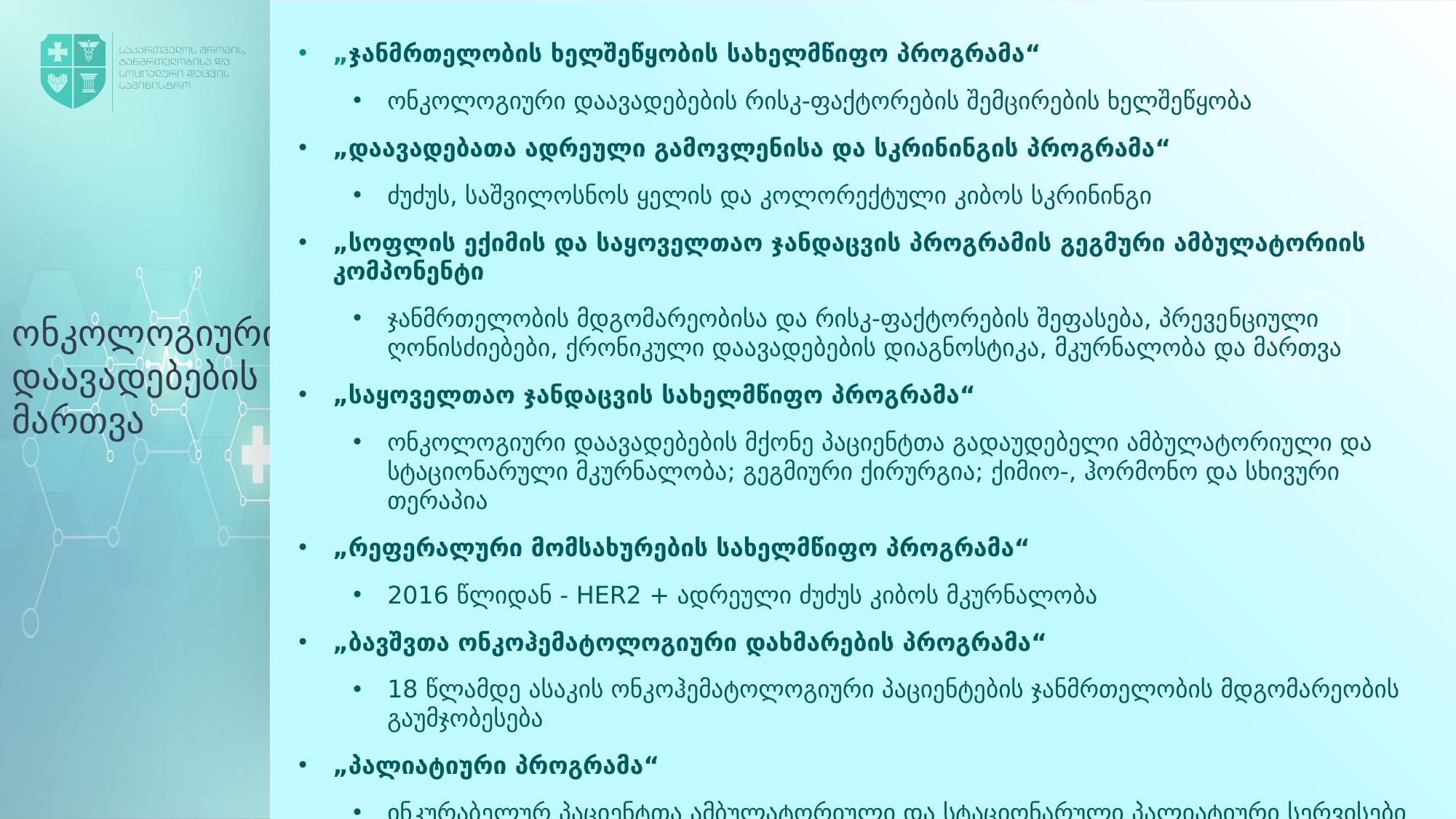

„ჯანმრთელობის ხელშეწყობის სახელმწიფო პროგრამა“
ონკოლოგიური დაავადებების რისკ-ფაქტორების შემცირების ხელშეწყობა
„დაავადებათა ადრეული გამოვლენისა და სკრინინგის პროგრამა“
ძუძუს, საშვილოსნოს ყელის და კოლორექტული კიბოს სკრინინგი
„სოფლის ექიმის და საყოველთაო ჯანდაცვის პროგრამის გეგმური ამბულატორიის კომპონენტი
ჯანმრთელობის მდგომარეობისა და რისკ-ფაქტორების შეფასება, პრევე­ნციული ღონისძიებები, ქრონიკული დაავადებების დიაგნოსტიკა, მკურნალობა და მართვა
„საყოველთაო ჯანდაცვის სახელმწიფო პროგრამა“
ონკოლოგიური დაავადებების მქონე პაციენტთა გადაუდებელი ამბულატორიული და სტაციონარული მკურნალობა; გეგმიური ქირურგია; ქიმიო-, ჰორმონო და სხივური თერაპია
„რეფერალური მომსახურების სახელმწიფო პროგრამა“
2016 წლიდან - HER2 + ადრეული ძუძუს კიბოს მკურნალობა
„ბავშვთა ონკოჰემატოლოგიური დახმარების პროგრამა“
18 წლამდე ასაკის ონკოჰემატოლოგიური პაციენტების ჯანმრთელობის მდგომარეობის გაუმჯობესება
„პალიატიური პროგრამა“
ინკურაბელურ პაციენტთა ამბულატორიული და სტაციონარული პალიატიური სერვისები

ონკოლოგიური დაავადებების მართვა